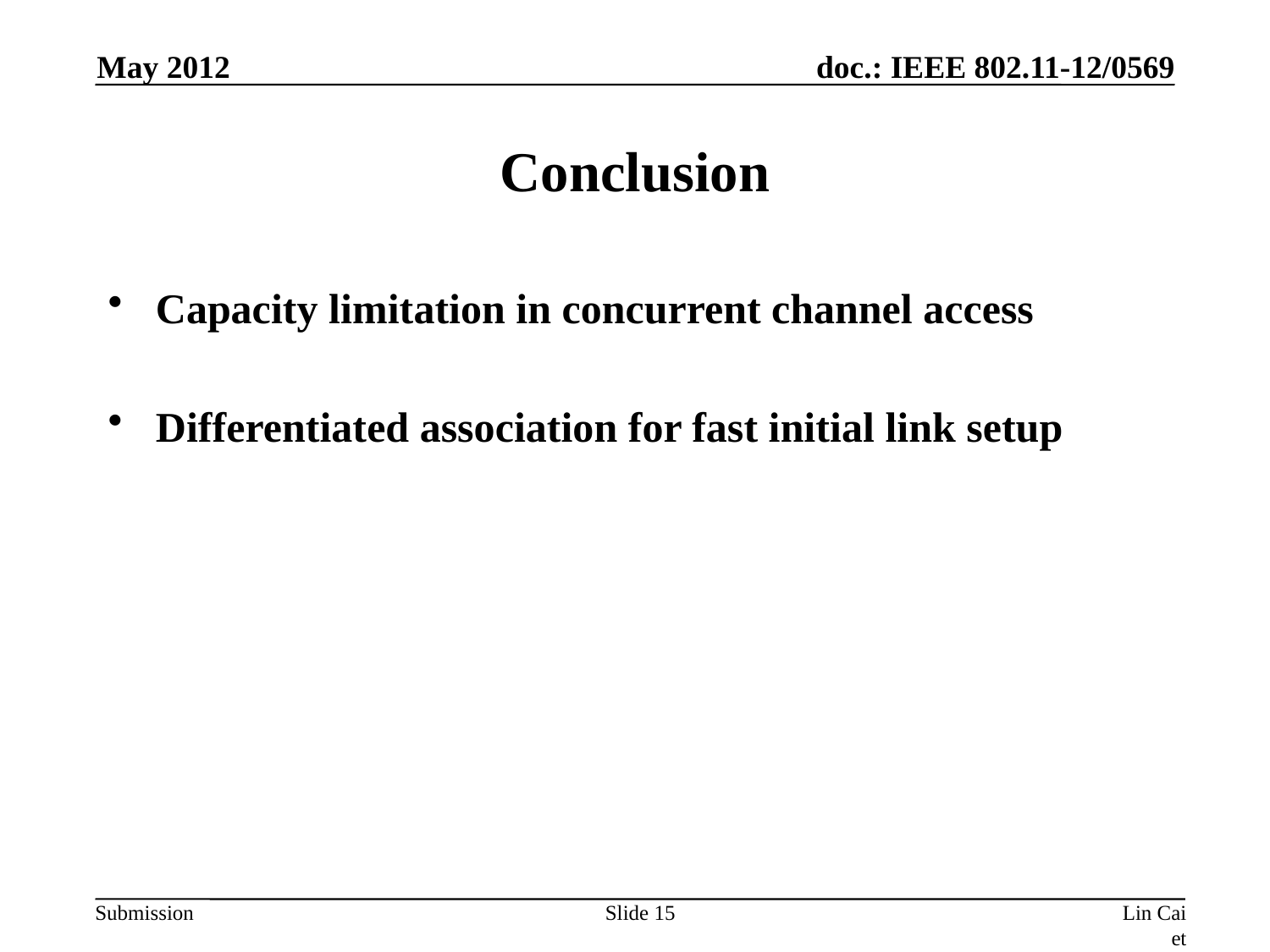

May 2012
# Conclusion
Capacity limitation in concurrent channel access

Differentiated association for fast initial link setup

Slide 15
Lin Cai et al ,Huawei.